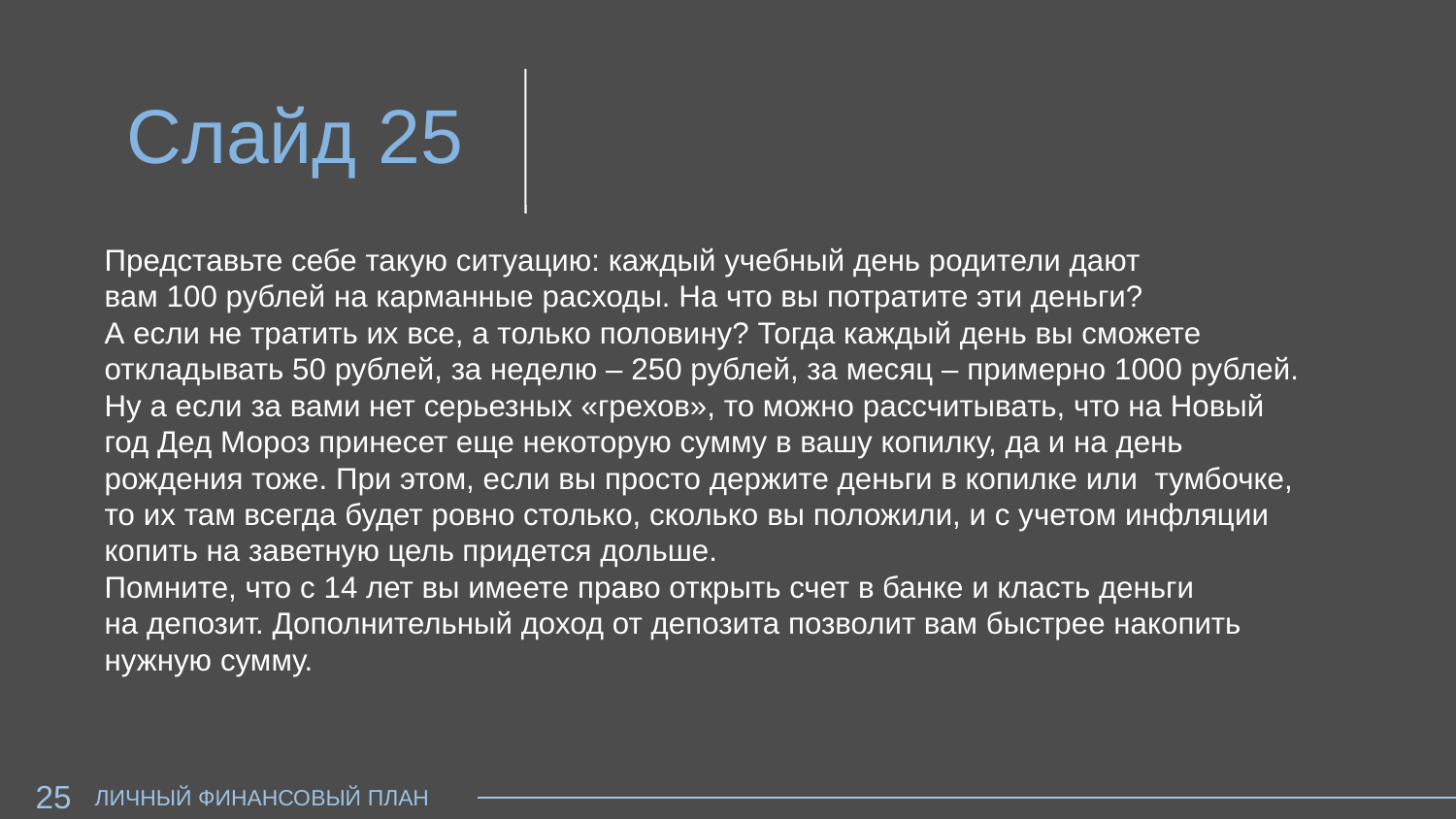

Слайд 25
Представьте себе такую ситуацию: каждый учебный день родители дают
вам 100 рублей на карманные расходы. На что вы потратите эти деньги?
А если не тратить их все, а только половину? Тогда каждый день вы сможете откладывать 50 рублей, за неделю – 250 рублей, за месяц – примерно 1000 рублей.
Ну а если за вами нет серьезных «грехов», то можно рассчитывать, что на Новый год Дед Мороз принесет еще некоторую сумму в вашу копилку, да и на день рождения тоже. При этом, если вы просто держите деньги в копилке или  тумбочке, то их там всегда будет ровно столько, сколько вы положили, и с учетом инфляции копить на заветную цель придется дольше.
Помните, что с 14 лет вы имеете право открыть счет в банке и класть деньги
на депозит. Дополнительный доход от депозита позволит вам быстрее накопить нужную сумму.

25
ЛИЧНЫЙ ФИНАНСОВЫЙ ПЛАН